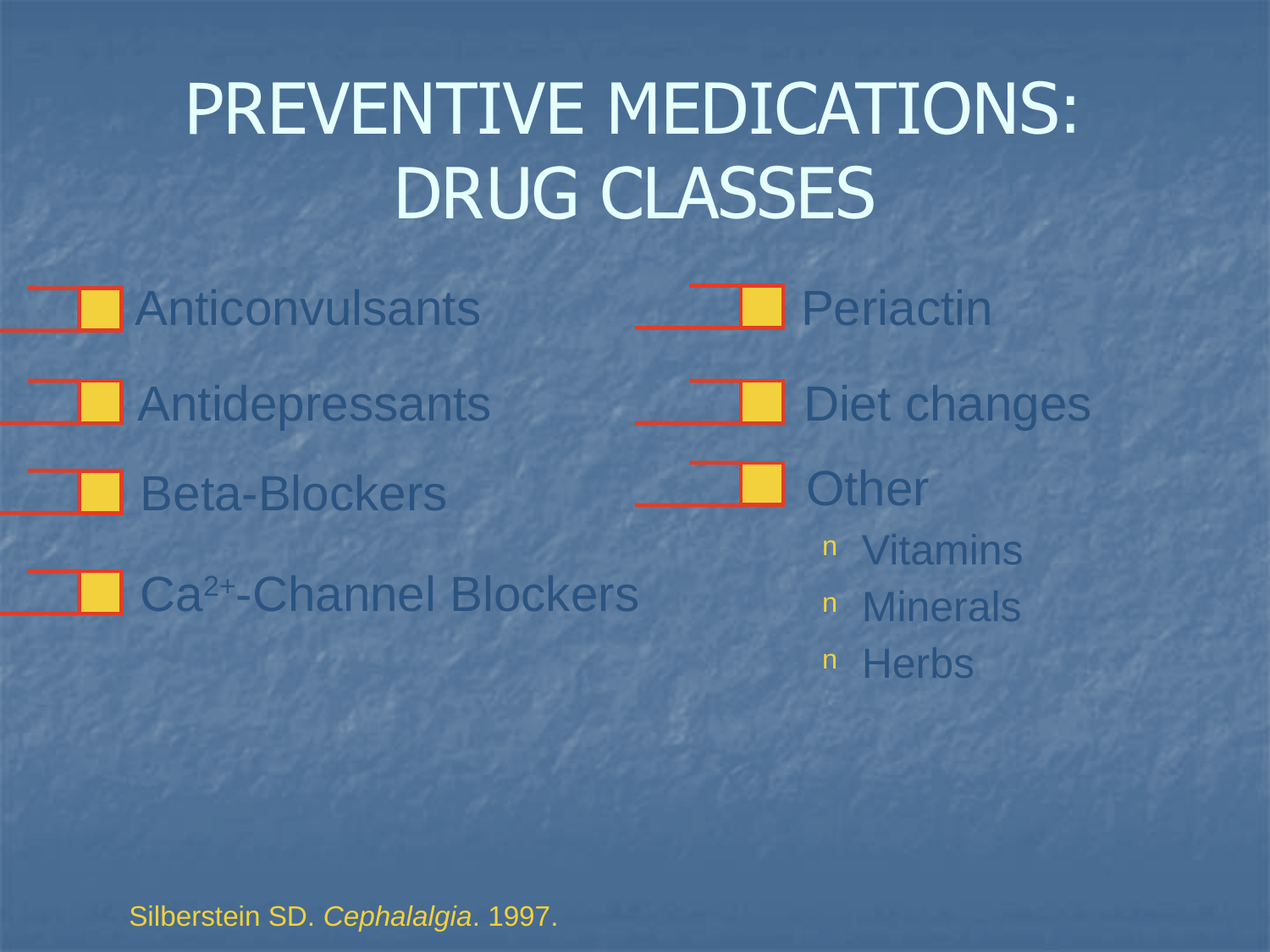

# PREVENTIVE MEDICATIONS: DRUG CLASSES
	Anticonvulsants
Silberstein SD. Cephalalgia. 1997.
	Periactin

	Antidepressants
	Diet changes

	Other
Vitamins
Minerals
Herbs
	Beta-Blockers

	Ca2+-Channel Blockers